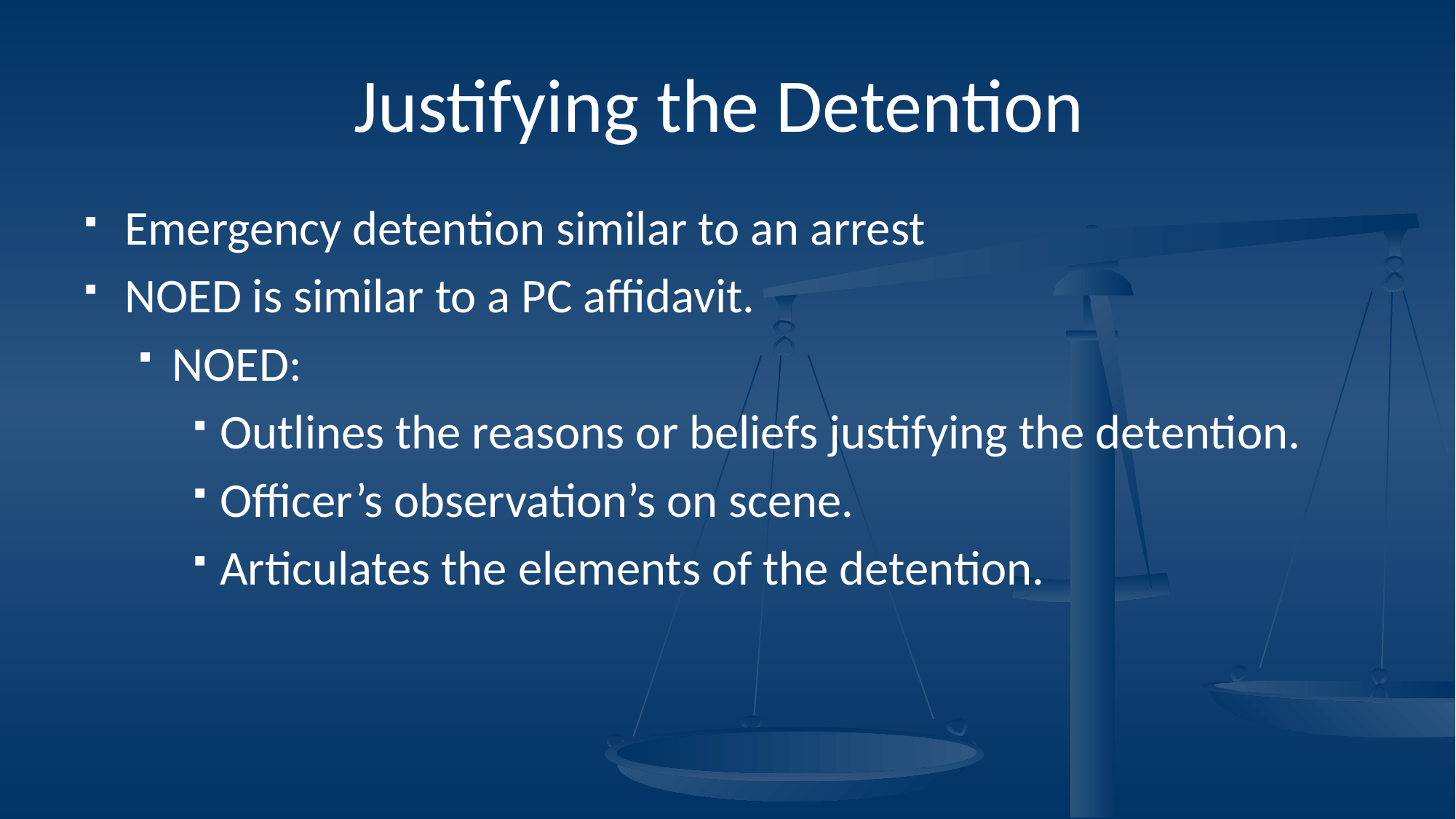

# Justifying the Detention
Emergency detention similar to an arrest
NOED is similar to a PC affidavit.
NOED:
Outlines the reasons or beliefs justifying the detention.
Officer’s observation’s on scene.
Articulates the elements of the detention.